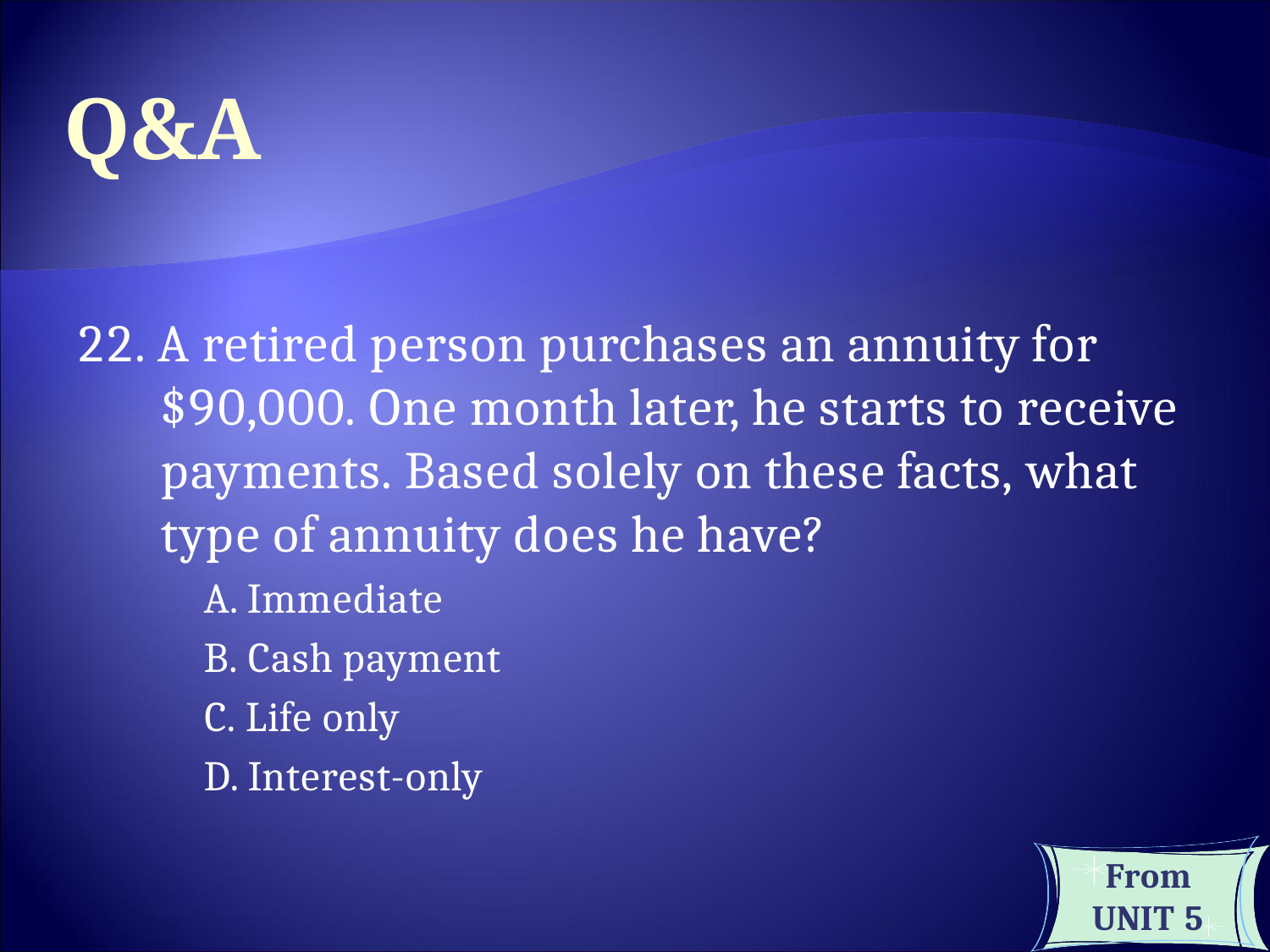

Q&A
22. A retired person purchases an annuity for $90,000. One month later, he starts to receive payments. Based solely on these facts, what type of annuity does he have?
A. Immediate
B. Cash payment
C. Life only
D. Interest-only

From UNIT 5